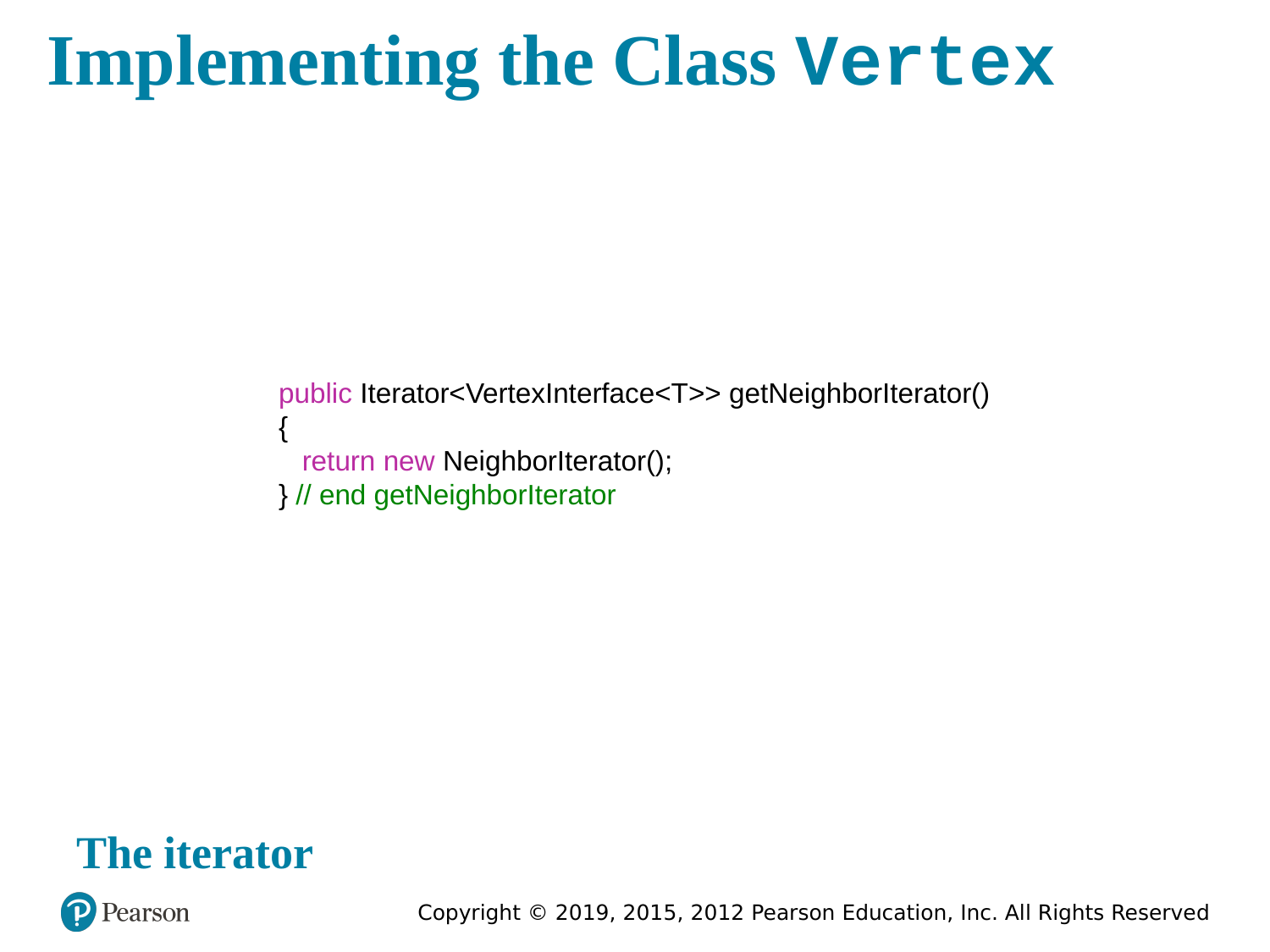

# Implementing the Class Vertex
public Iterator<VertexInterface<T>> getNeighborIterator()
{
   return new NeighborIterator();
} // end getNeighborIterator
The iterator